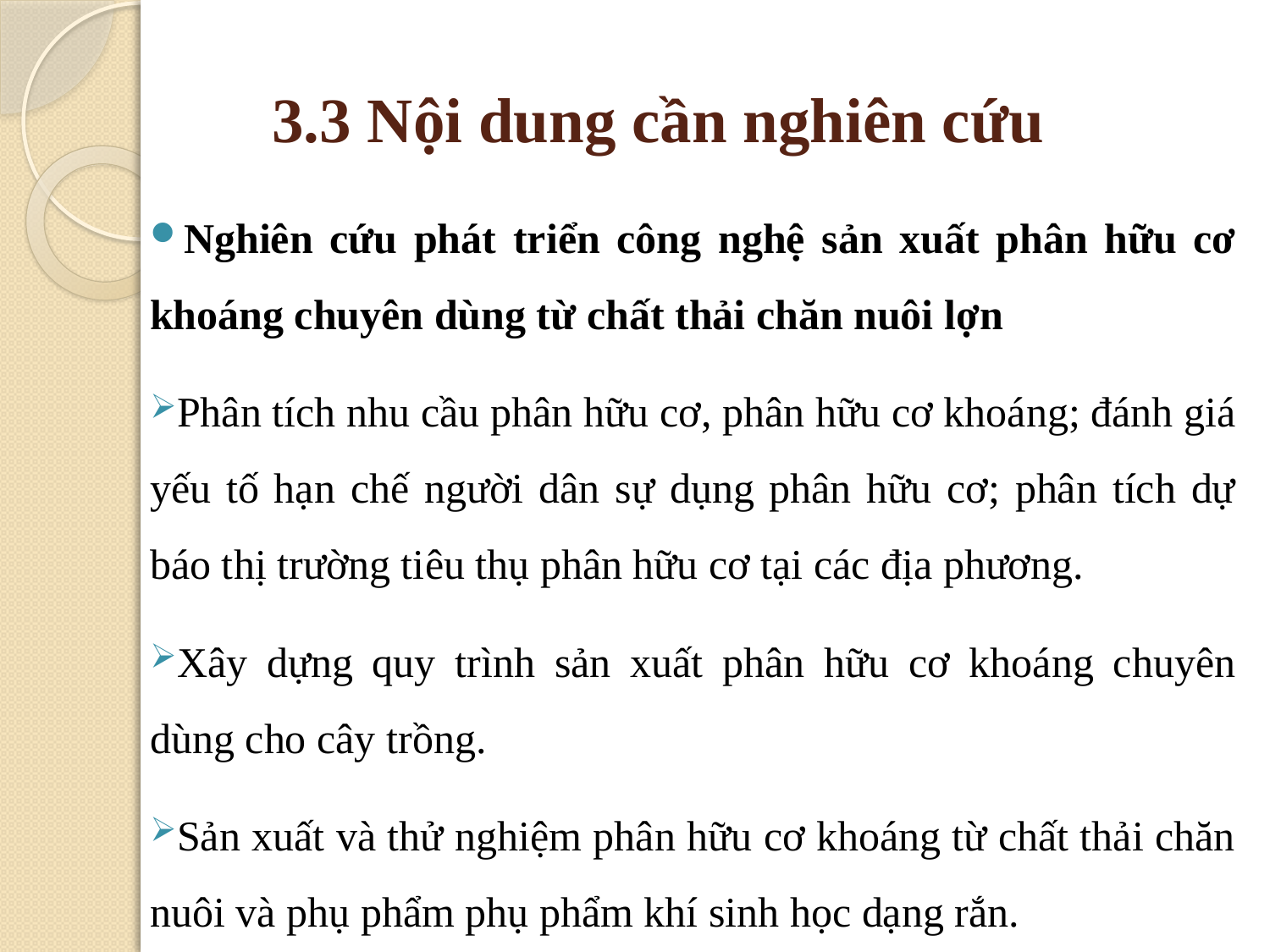

# 3.3 Nội dung cần nghiên cứu
Nghiên cứu phát triển công nghệ sản xuất phân hữu cơ khoáng chuyên dùng từ chất thải chăn nuôi lợn
Phân tích nhu cầu phân hữu cơ, phân hữu cơ khoáng; đánh giá yếu tố hạn chế người dân sự dụng phân hữu cơ; phân tích dự báo thị trường tiêu thụ phân hữu cơ tại các địa phương.
Xây dựng quy trình sản xuất phân hữu cơ khoáng chuyên dùng cho cây trồng.
Sản xuất và thử nghiệm phân hữu cơ khoáng từ chất thải chăn nuôi và phụ phẩm phụ phẩm khí sinh học dạng rắn.